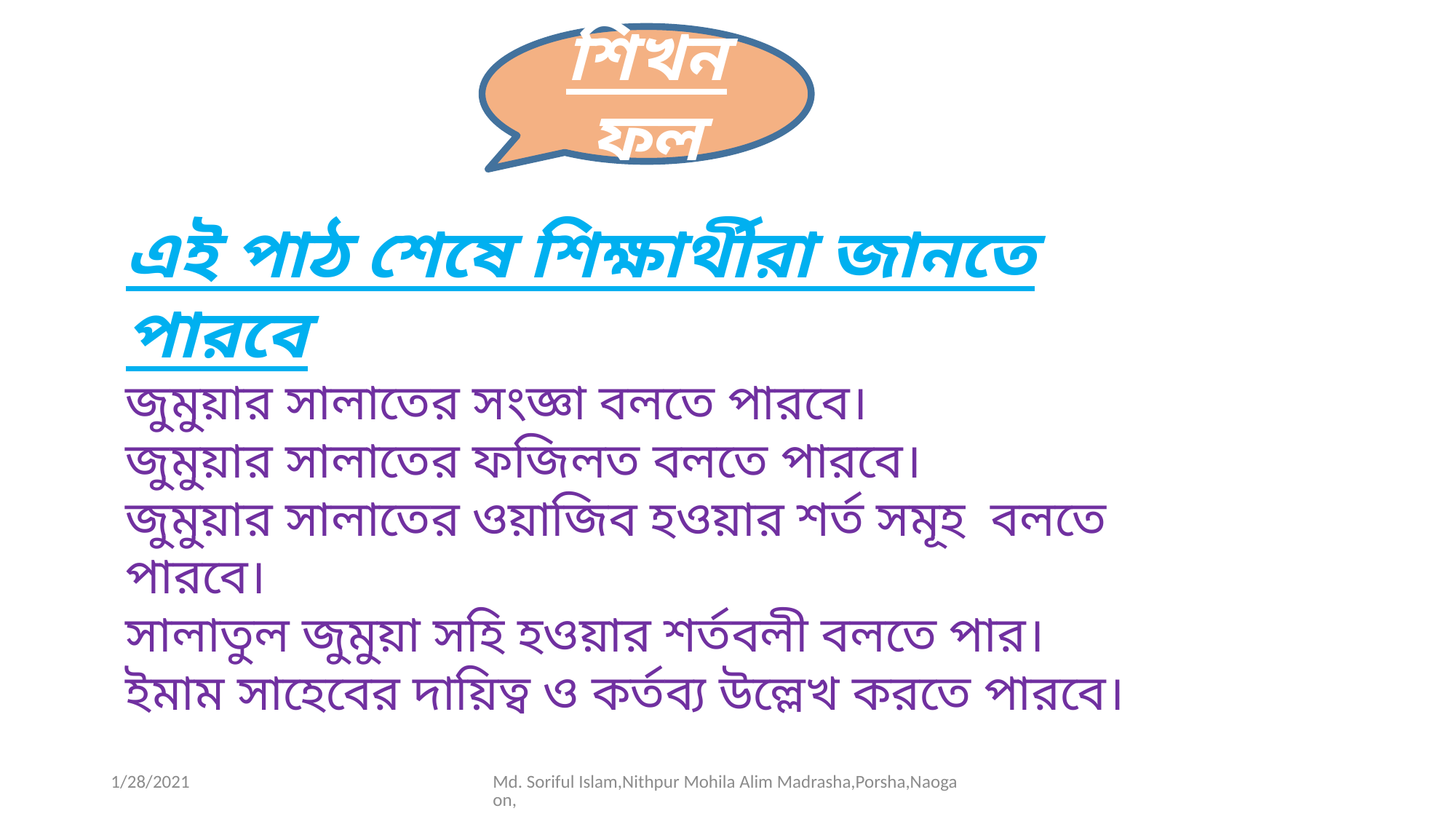

শিখনফল
এই পাঠ শেষে শিক্ষার্থীরা জানতে পারবে
জুমুয়ার সালাতের সংজ্ঞা বলতে পারবে।
জুমুয়ার সালাতের ফজিলত বলতে পারবে।
জুমুয়ার সালাতের ওয়াজিব হওয়ার শর্ত সমূহ  বলতে পারবে।
সালাতুল জুমুয়া সহি হওয়ার শর্তবলী বলতে পার।
ইমাম সাহেবের দায়িত্ব ও কর্তব্য উল্লেখ করতে পারবে।
#
1/28/2021
Md. Soriful Islam,Nithpur Mohila Alim Madrasha,Porsha,Naogaon,